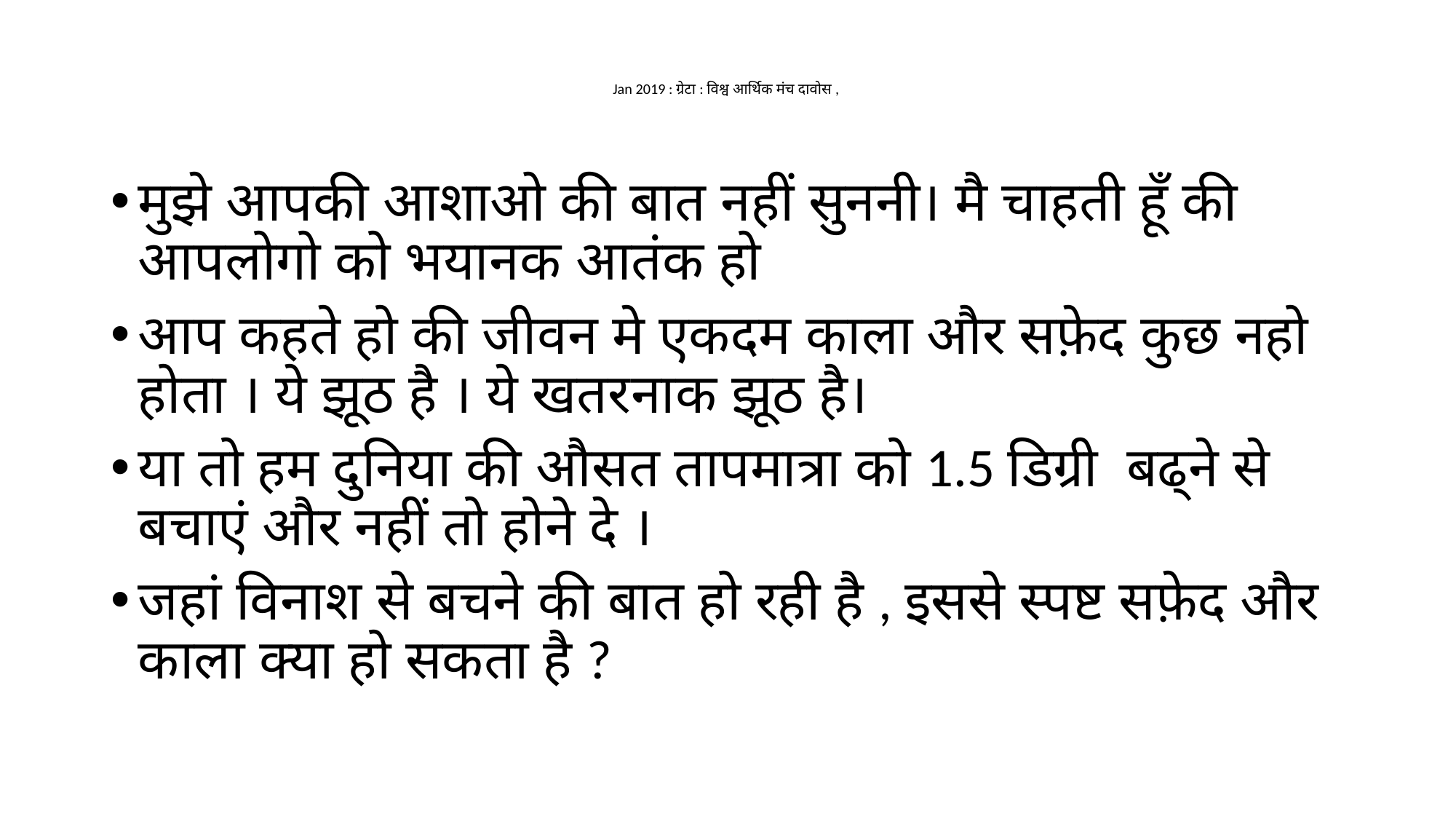

# Jan 2019 : ग्रेटा : विश्व आर्थिक मंच दावोस ,
मुझे आपकी आशाओ की बात नहीं सुननी। मै चाहती हूँ की आपलोगो को भयानक आतंक हो
आप कहते हो की जीवन मे एकदम काला और सफ़ेद कुछ नहो होता । ये झूठ है । ये खतरनाक झूठ है।
या तो हम दुनिया की औसत तापमात्रा को 1.5 डिग्री  बढ्ने से बचाएं और नहीं तो होने दे ।
जहां विनाश से बचने की बात हो रही है , इससे स्पष्ट सफ़ेद और काला क्या हो सकता है ?